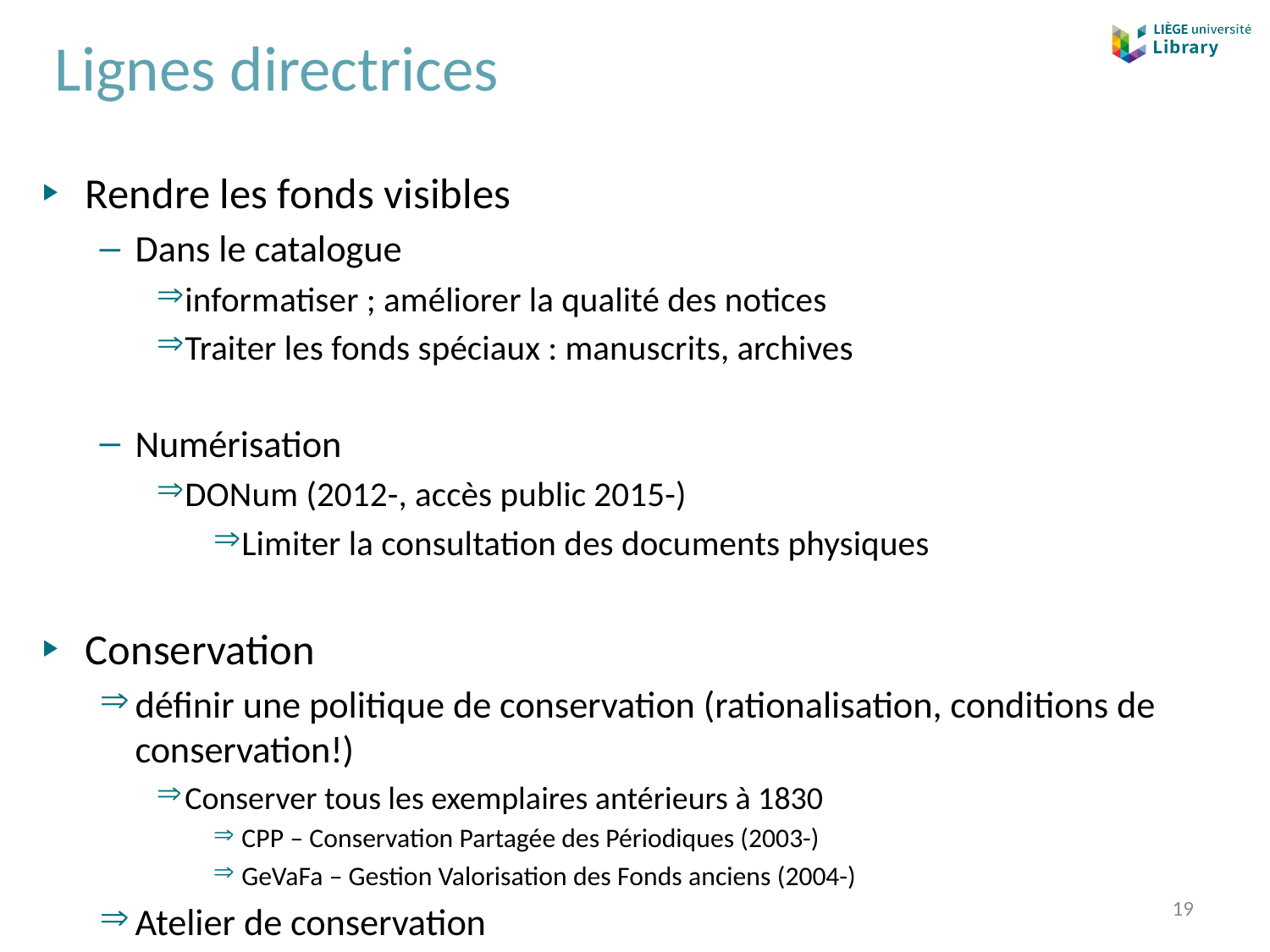

# Lignes directrices
Rendre les fonds visibles
Dans le catalogue
informatiser ; améliorer la qualité des notices
Traiter les fonds spéciaux : manuscrits, archives

Numérisation
DONum (2012-, accès public 2015-)
Limiter la consultation des documents physiques

Conservation
définir une politique de conservation (rationalisation, conditions de conservation!)
Conserver tous les exemplaires antérieurs à 1830
CPP – Conservation Partagée des Périodiques (2003-)
GeVaFa – Gestion Valorisation des Fonds anciens (2004-)
Atelier de conservation
19